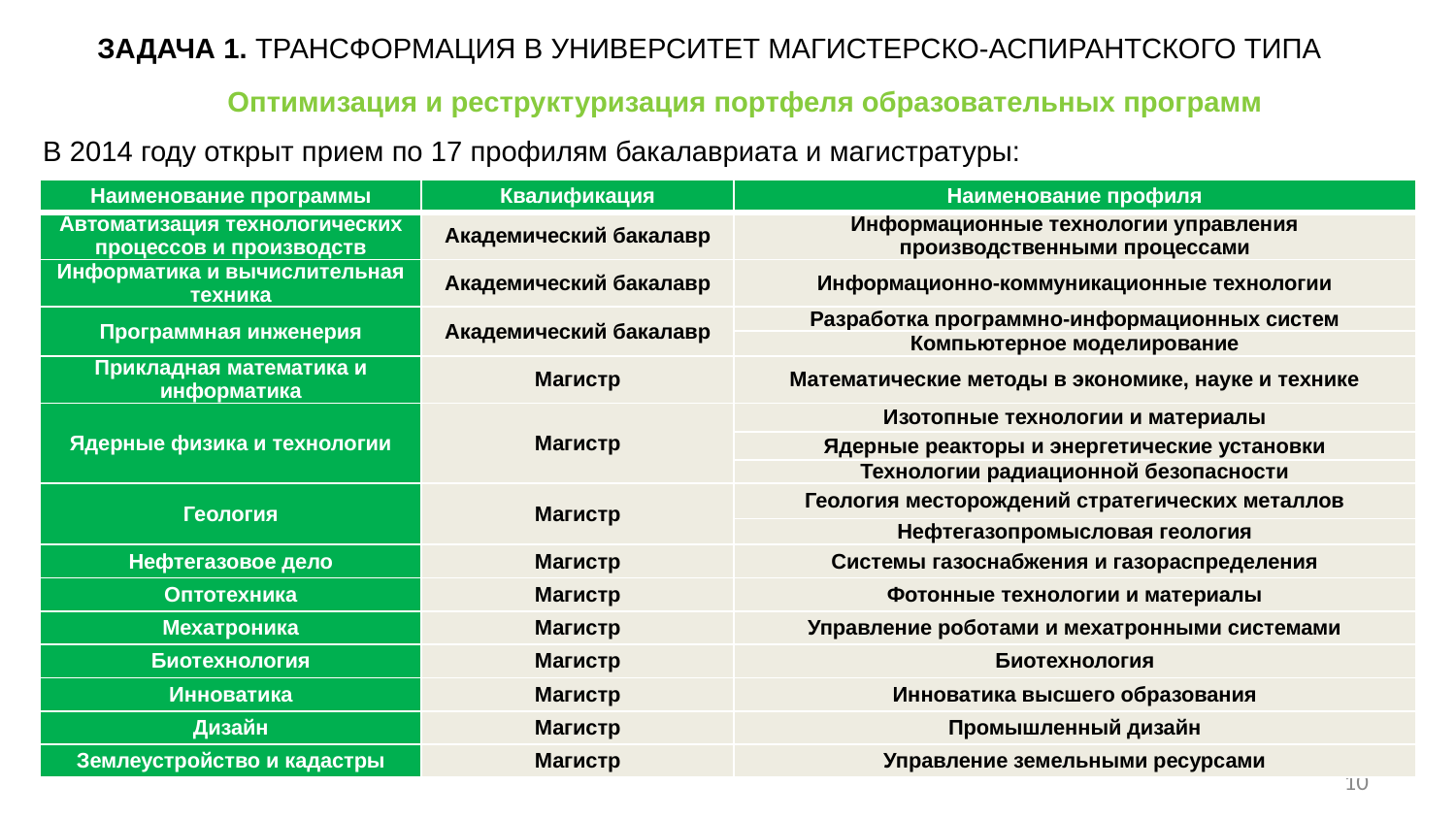

ЗАДАЧА 1. ТРАНСФОРМАЦИЯ В УНИВЕРСИТЕТ МАГИСТЕРСКО-АСПИРАНТСКОГО ТИПА
Оптимизация и реструктуризация портфеля образовательных программ
В 2014 году открыт прием по 17 профилям бакалавриата и магистратуры:
| Наименование программы | Квалификация | Наименование профиля |
| --- | --- | --- |
| Автоматизация технологических процессов и производств | Академический бакалавр | Информационные технологии управления производственными процессами |
| Информатика и вычислительная техника | Академический бакалавр | Информационно-коммуникационные технологии |
| Программная инженерия | Академический бакалавр | Разработка программно-информационных систем |
|  |  | Компьютерное моделирование |
| Прикладная математика и информатика | Магистр | Математические методы в экономике, науке и технике |
| Ядерные физика и технологии | Магистр | Изотопные технологии и материалы |
|  |  | Ядерные реакторы и энергетические установки |
|  |  | Технологии радиационной безопасности |
| Геология | Магистр | Геология месторождений стратегических металлов |
|  |  | Нефтегазопромысловая геология |
| Нефтегазовое дело | Магистр | Системы газоснабжения и газораспределения |
| Оптотехника | Магистр | Фотонные технологии и материалы |
| Мехатроника | Магистр | Управление роботами и мехатронными системами |
| Биотехнология | Магистр | Биотехнология |
| Инноватика | Магистр | Инноватика высшего образования |
| Дизайн | Магистр | Промышленный дизайн |
| Землеустройство и кадастры | Магистр | Управление земельными ресурсами |
10